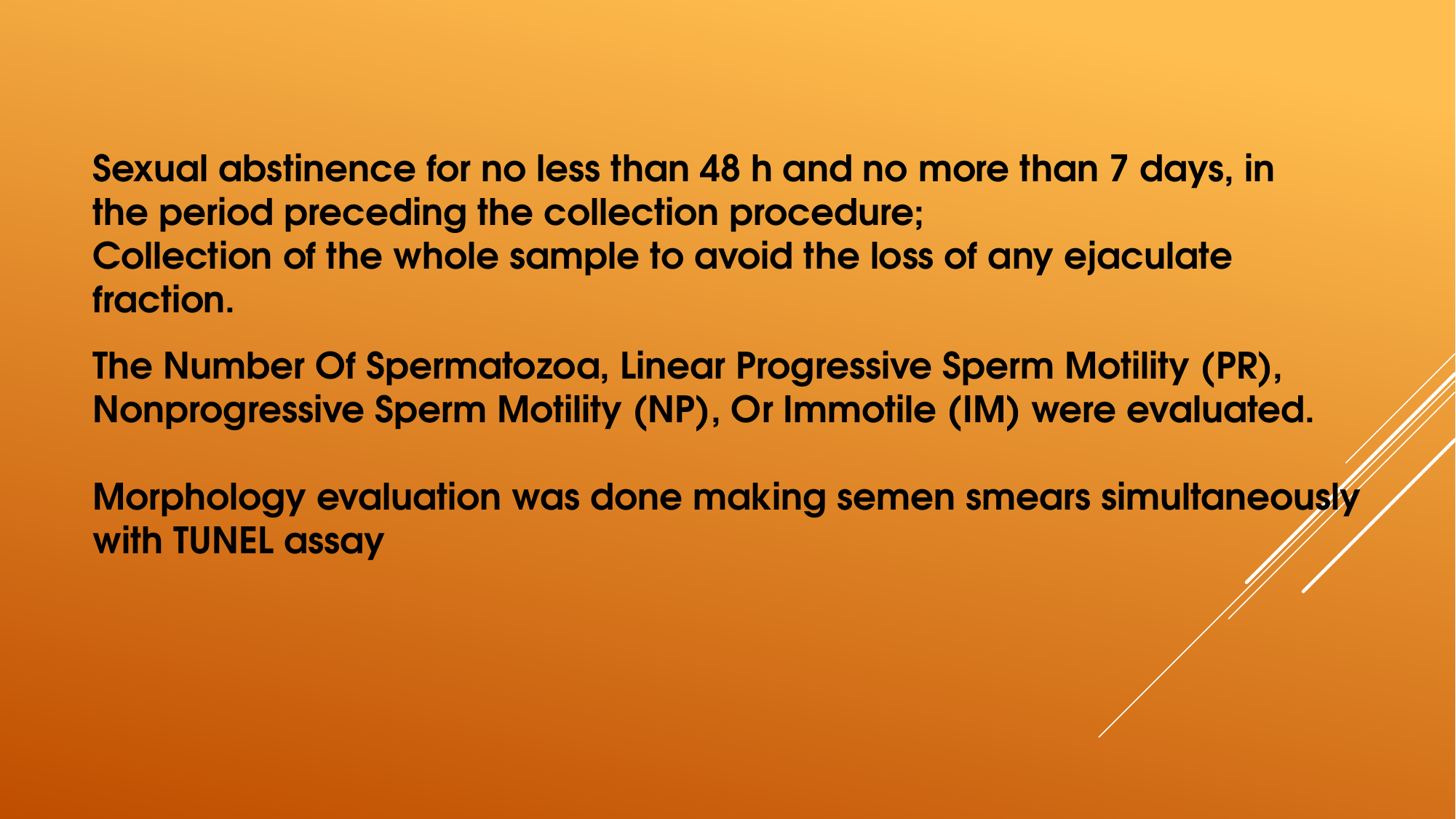

Sexual abstinence for no less than 48 h and no more than 7 days, in the period preceding the collection procedure;
Collection of the whole sample to avoid the loss of any ejaculate fraction.
# The Number Of Spermatozoa, Linear Progressive Sperm Motility (PR), Nonprogressive Sperm Motility (NP), Or Immotile (IM) were evaluated. Morphology evaluation was done making semen smears simultaneously with TUNEL assay